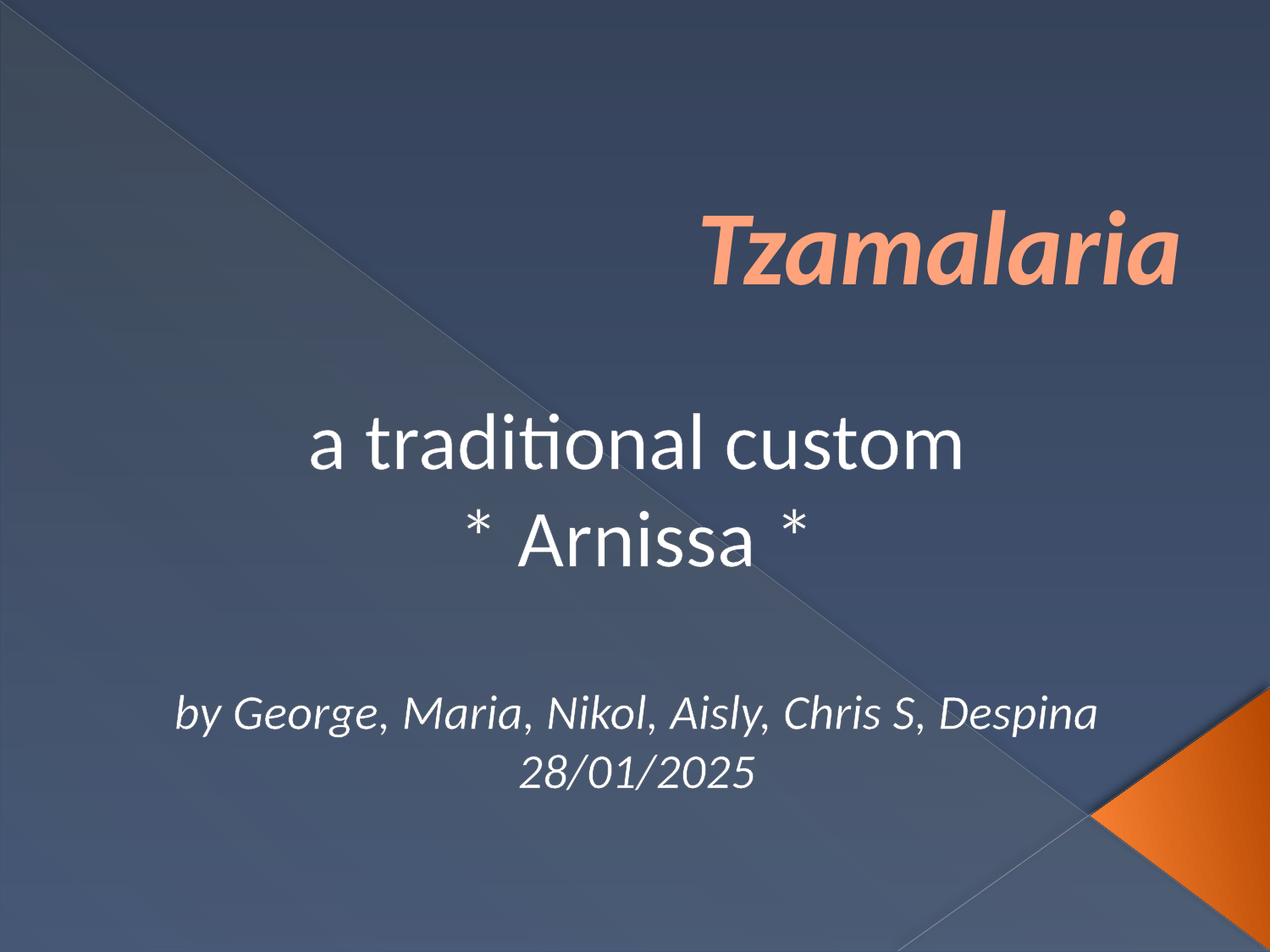

# Tzamalaria

a traditional custom
* Arnissa *

by George, Maria, Nikol, Aisly, Chris S, Despina 28/01/2025